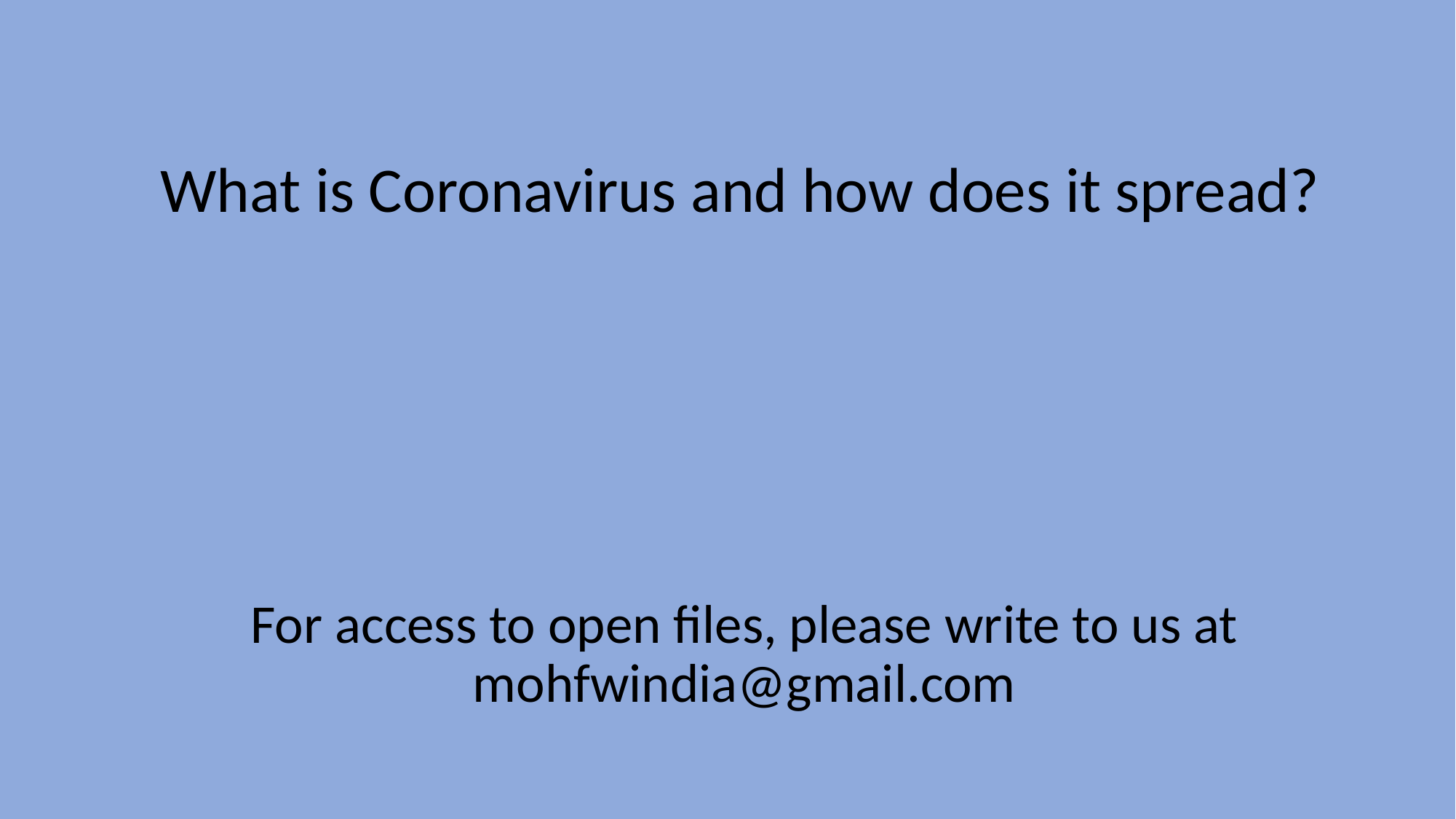

# What is Coronavirus and how does it spread?
For access to open files, please write to us at
mohfwindia@gmail.com